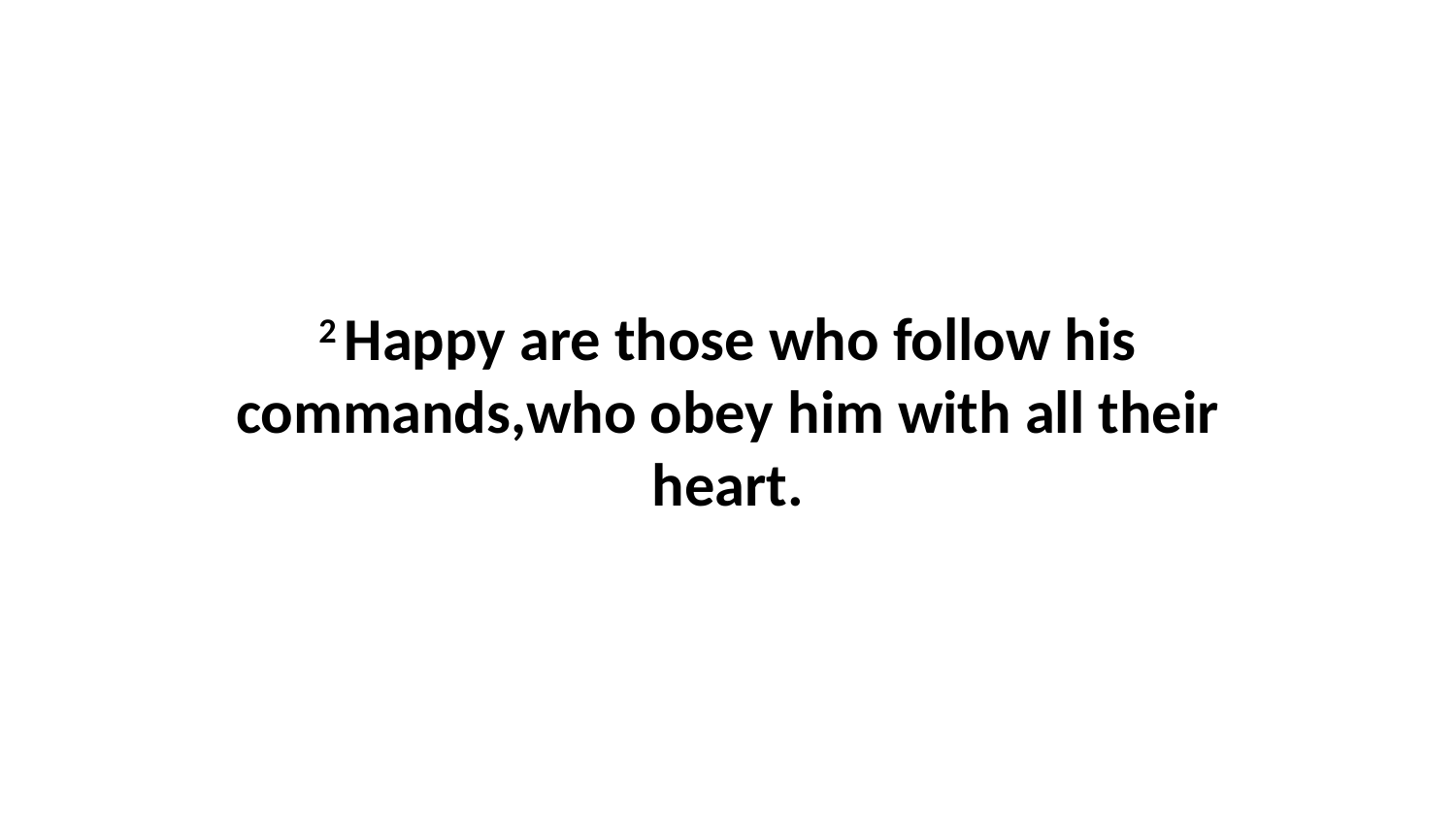

2 Happy are those who follow his commands,who obey him with all their heart.